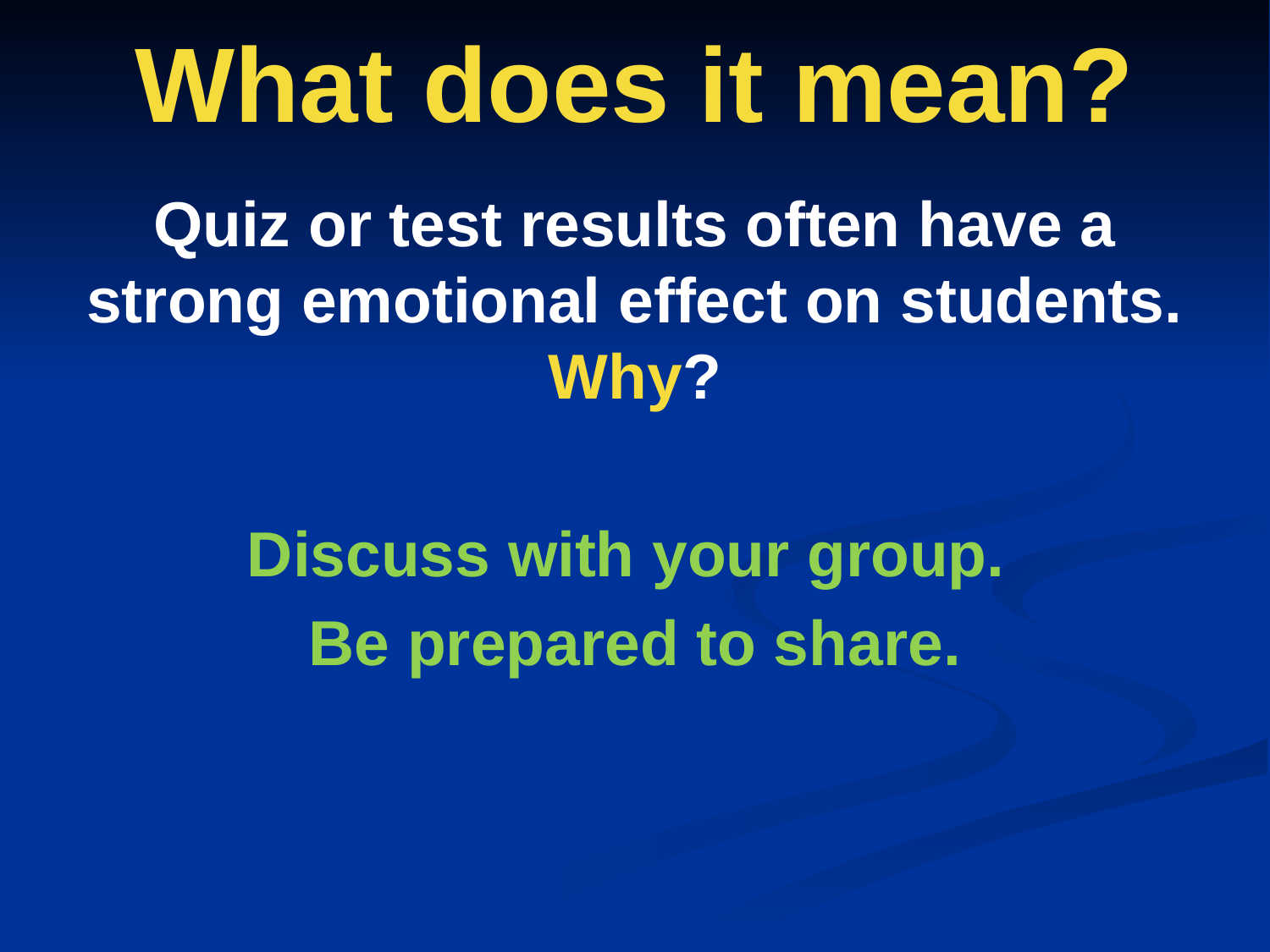

# What does it mean?
Quiz or test results often have a strong emotional effect on students. Why?

Discuss with your group.
Be prepared to share.